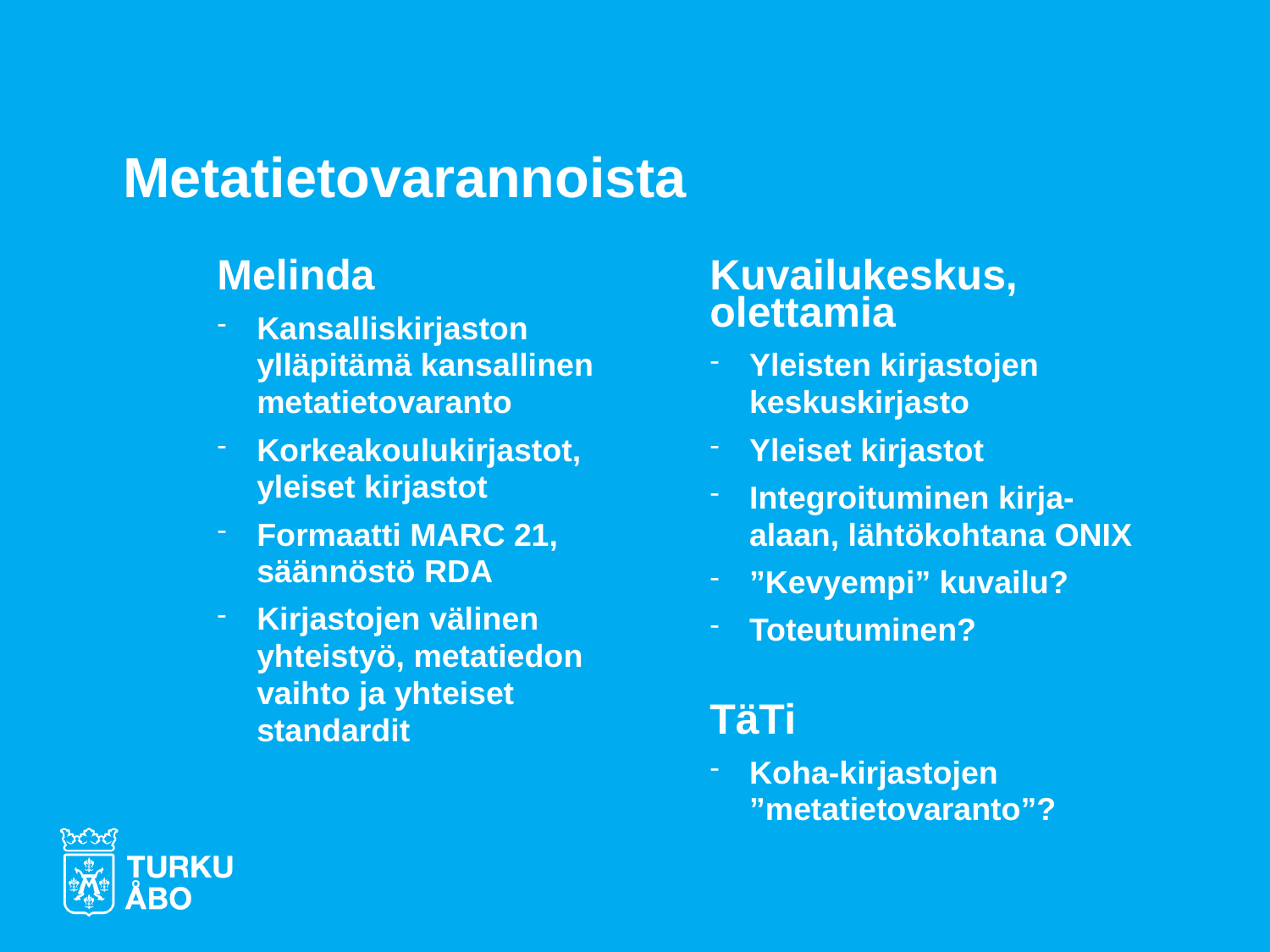

# Metatietovarannoista
Melinda
Kansalliskirjaston ylläpitämä kansallinen metatietovaranto
Korkeakoulukirjastot, yleiset kirjastot
Formaatti MARC 21, säännöstö RDA
Kirjastojen välinen yhteistyö, metatiedon vaihto ja yhteiset standardit
Kuvailukeskus, olettamia
Yleisten kirjastojen keskuskirjasto
Yleiset kirjastot
Integroituminen kirja-alaan, lähtökohtana ONIX
”Kevyempi” kuvailu?
Toteutuminen?

TäTi
Koha-kirjastojen ”metatietovaranto”?